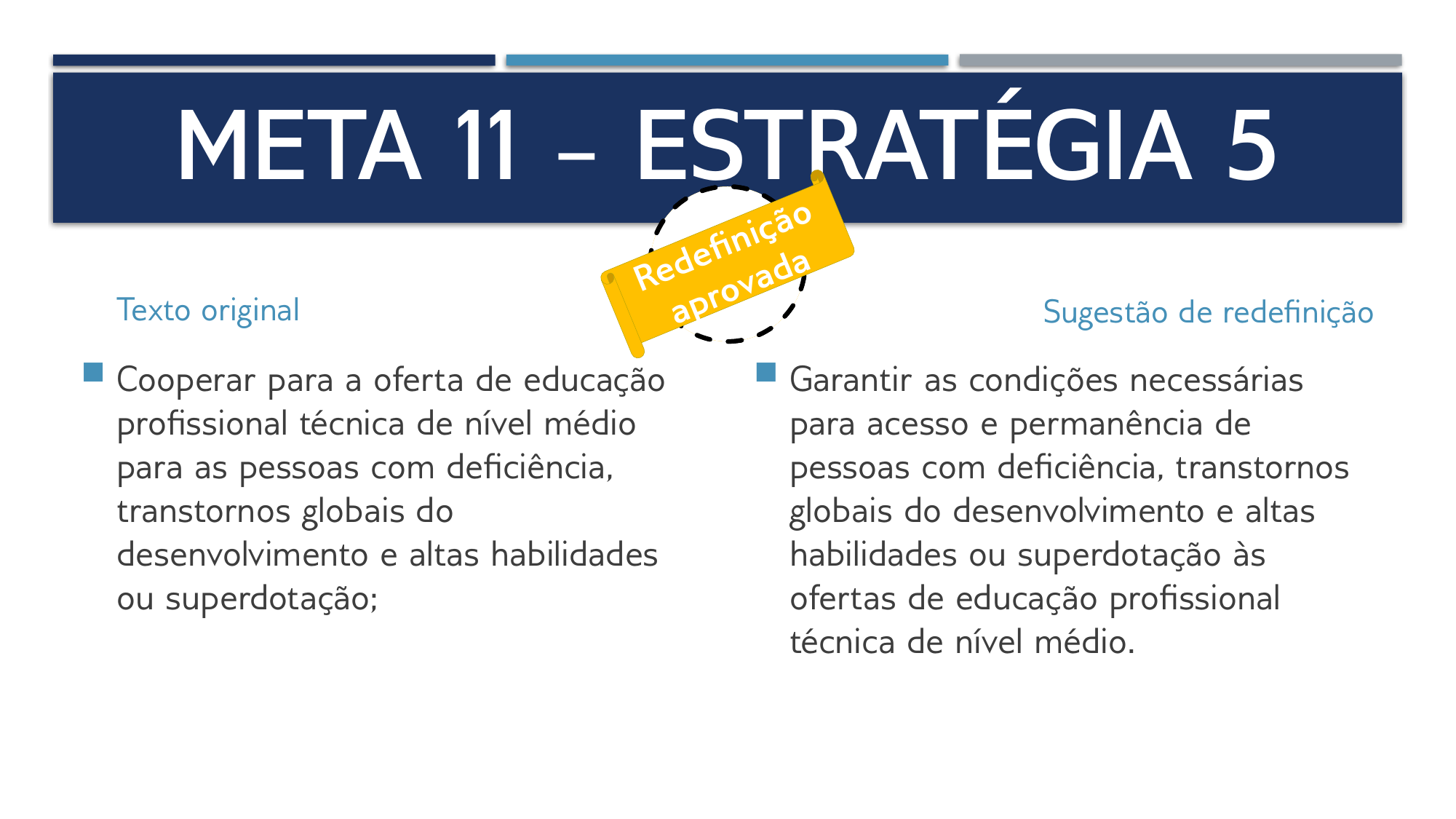

# Meta 11 – Estratégia 5

Redefinição aprovada
Texto original
Sugestão de redefinição
Cooperar para a oferta de educação profissional técnica de nível médio para as pessoas com deficiência, transtornos globais do desenvolvimento e altas habilidades ou superdotação;
Garantir as condições necessárias para acesso e permanência de pessoas com deficiência, transtornos globais do desenvolvimento e altas habilidades ou superdotação às ofertas de educação profissional técnica de nível médio.